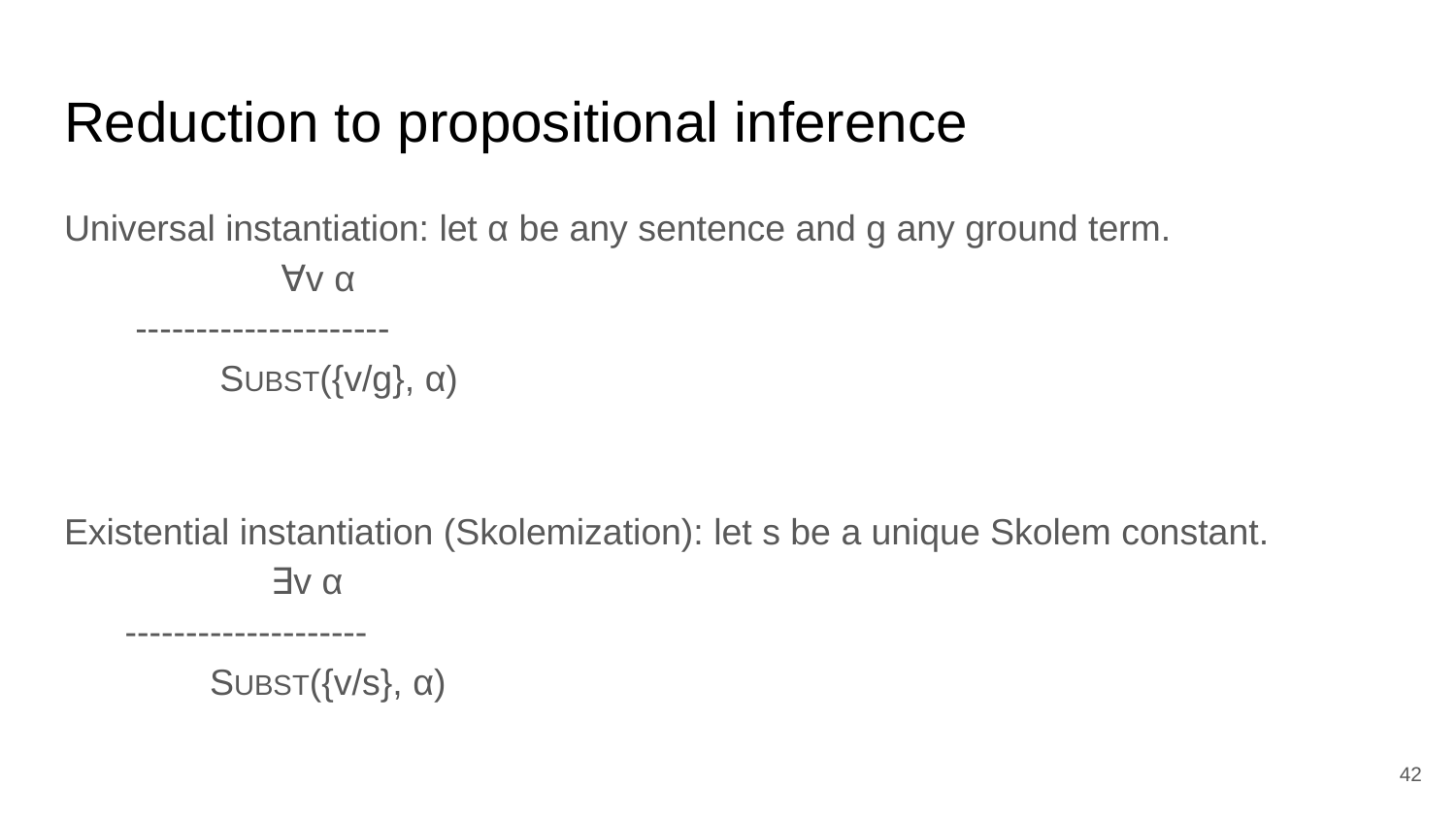

# Reduction to propositional inference
Universal instantiation: let α be any sentence and g any ground term.
	       ∀v α
       ---------------------
	 SUBST({v/g}, α)

Existential instantiation (Skolemization): let s be a unique Skolem constant.
	      ∃v α
      --------------------
	SUBST({v/s}, α)

42